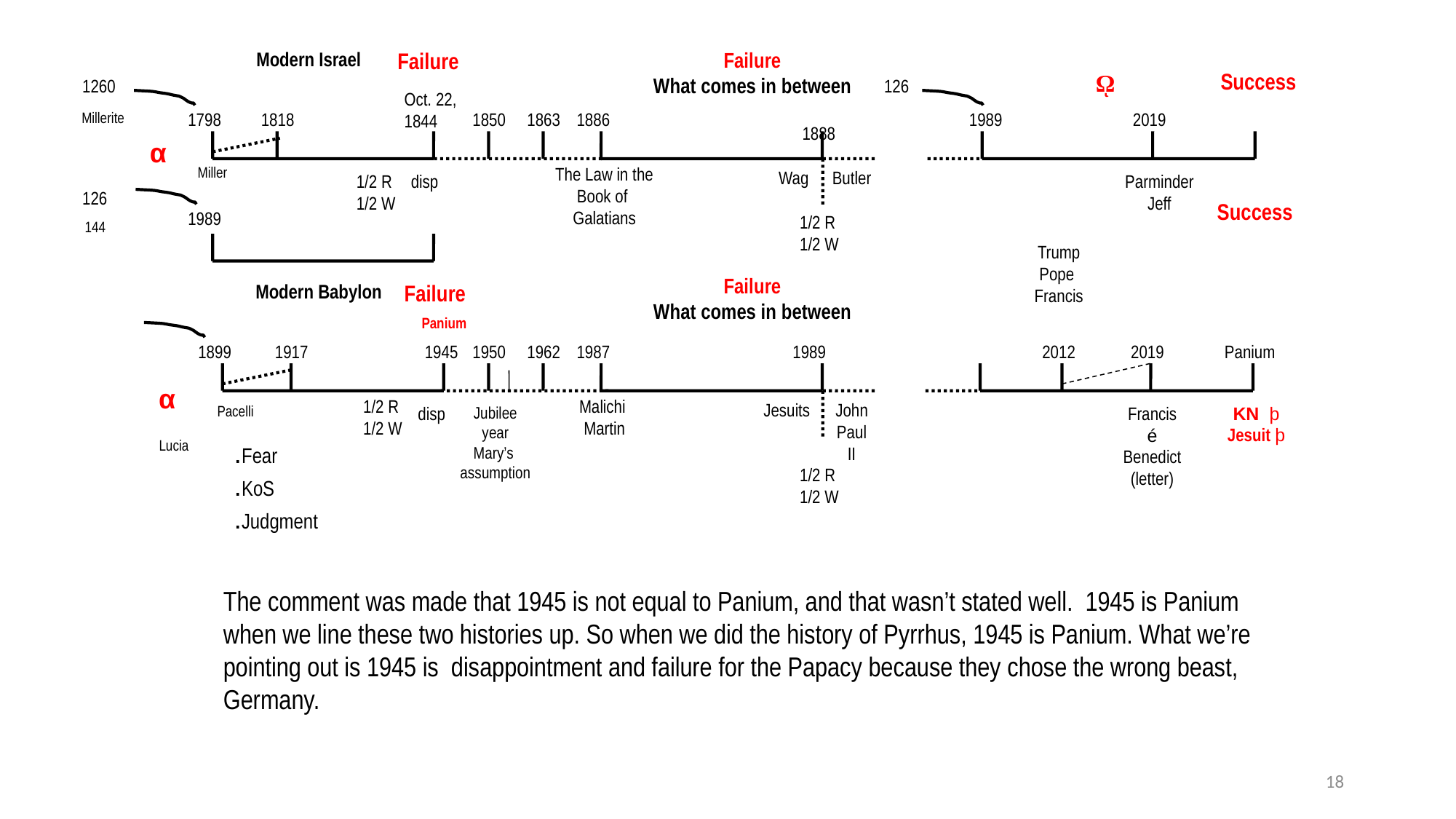

Modern Israel
Failure
Failure
What comes in between

ῼ
Success
1260
126
Oct. 22,
1844

Millerite
1798
1818
1850
1863
1886
1989
2019

1888
α

Miller

The Law in the Book of
Galatians

Wag
Butler
1/2 R
1/2 W
disp
Parminder
Jeff
126

Success
1989
1/2 R
1/2 W
144

Trump
Pope
Francis

Failure
What comes in between
Modern Babylon
Failure

Panium

1899
1917
1945
1950
1962
1987
1989

2012
2019

Panium

α

1/2 R
1/2 W

Malichi
Martin

Jesuits
John Paul II
Pacelli
disp
Jubilee year
Mary’s
assumption
Francis
é
Benedict
(letter)
KN  þ
Jesuit þ
Lucia
.Fear
.KoS
.Judgment
1/2 R
1/2 W
The comment was made that 1945 is not equal to Panium, and that wasn’t stated well.  1945 is Panium when we line these two histories up. So when we did the history of Pyrrhus, 1945 is Panium. What we’re pointing out is 1945 is  disappointment and failure for the Papacy because they chose the wrong beast, Germany.

18